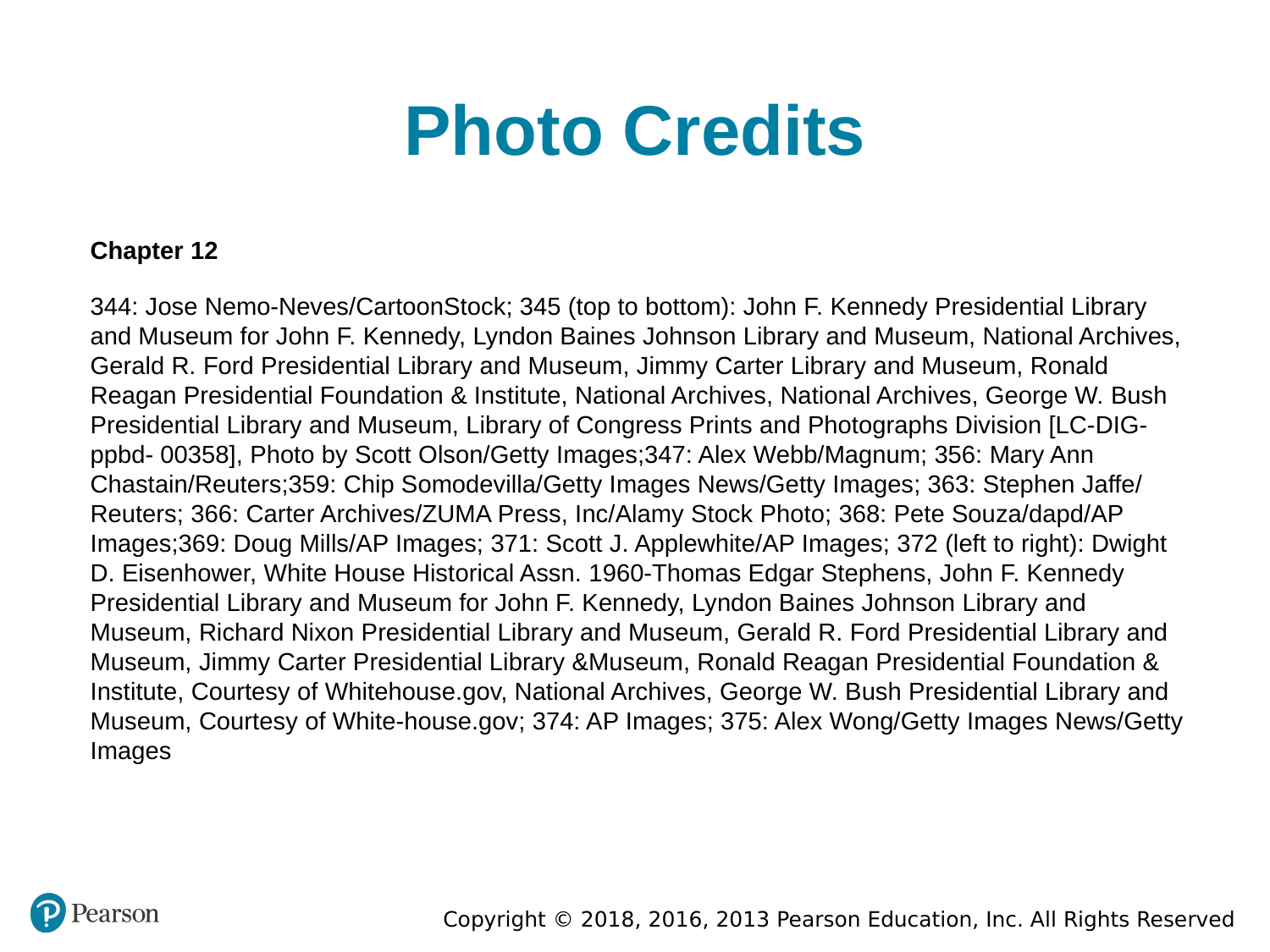

# Photo Credits
Chapter 12
344: Jose Nemo-Neves/CartoonStock; 345 (top to bottom): John F. Kennedy Presidential Library and Museum for John F. Kennedy, Lyndon Baines Johnson Library and Museum, National Archives, Gerald R. Ford Presidential Library and Museum, Jimmy Carter Library and Museum, Ronald Reagan Presidential Foundation & Institute, National Archives, National Archives, George W. Bush Presidential Library and Museum, Library of Congress Prints and Photographs Division [LC-DIG-ppbd- 00358], Photo by Scott Olson/Getty Images;347: Alex Webb/Magnum; 356: Mary Ann Chastain/Reuters;359: Chip Somodevilla/Getty Images News/Getty Images; 363: Stephen Jaffe/ Reuters; 366: Carter Archives/ZUMA Press, Inc/Alamy Stock Photo; 368: Pete Souza/dapd/AP Images;369: Doug Mills/AP Images; 371: Scott J. Applewhite/AP Images; 372 (left to right): Dwight D. Eisenhower, White House Historical Assn. 1960-Thomas Edgar Stephens, John F. Kennedy Presidential Library and Museum for John F. Kennedy, Lyndon Baines Johnson Library and Museum, Richard Nixon Presidential Library and Museum, Gerald R. Ford Presidential Library and Museum, Jimmy Carter Presidential Library &Museum, Ronald Reagan Presidential Foundation & Institute, Courtesy of Whitehouse.gov, National Archives, George W. Bush Presidential Library and Museum, Courtesy of White-house.gov; 374: AP Images; 375: Alex Wong/Getty Images News/Getty Images